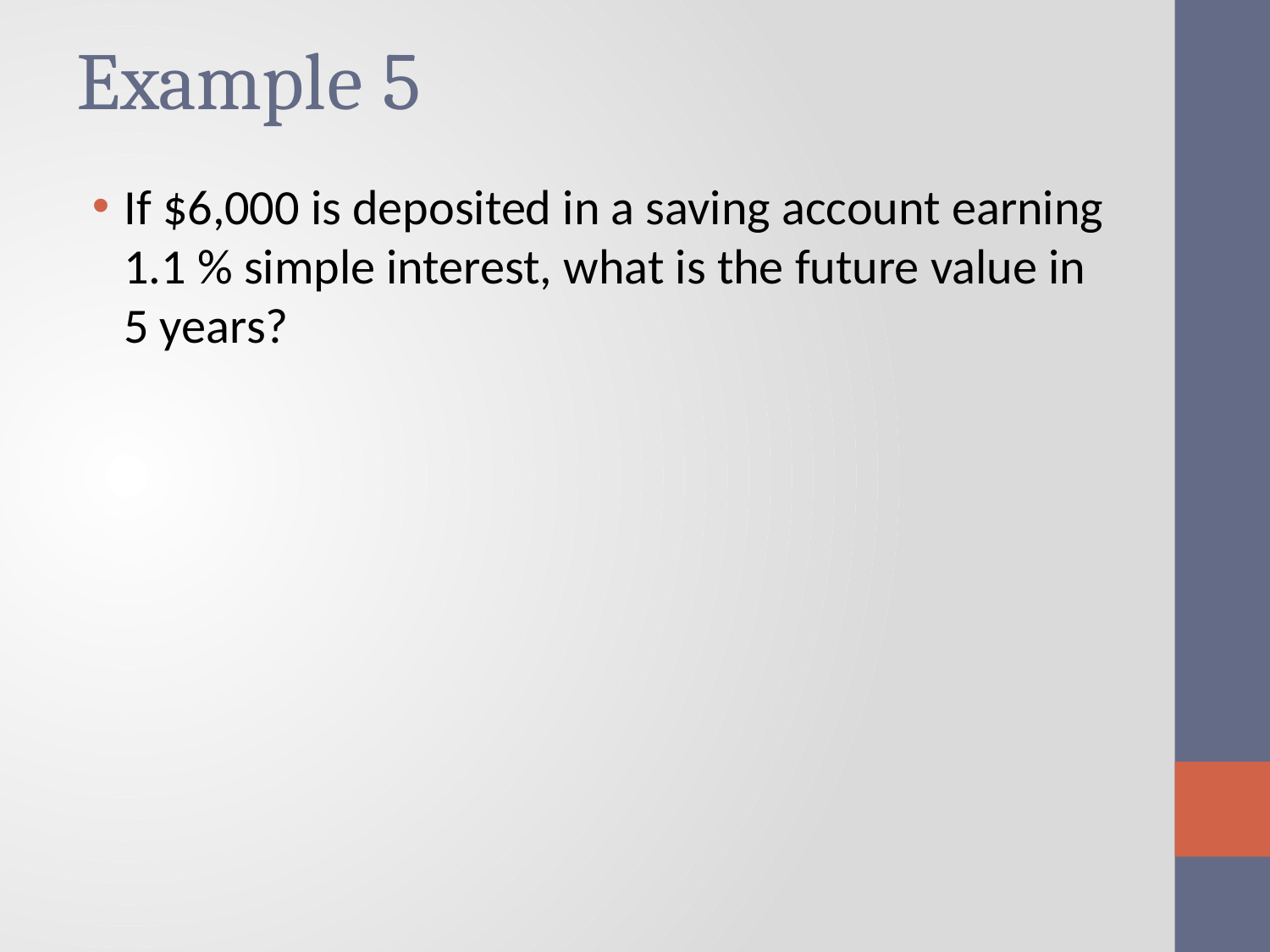

# Example 5
If $6,000 is deposited in a saving account earning 1.1 % simple interest, what is the future value in 5 years?